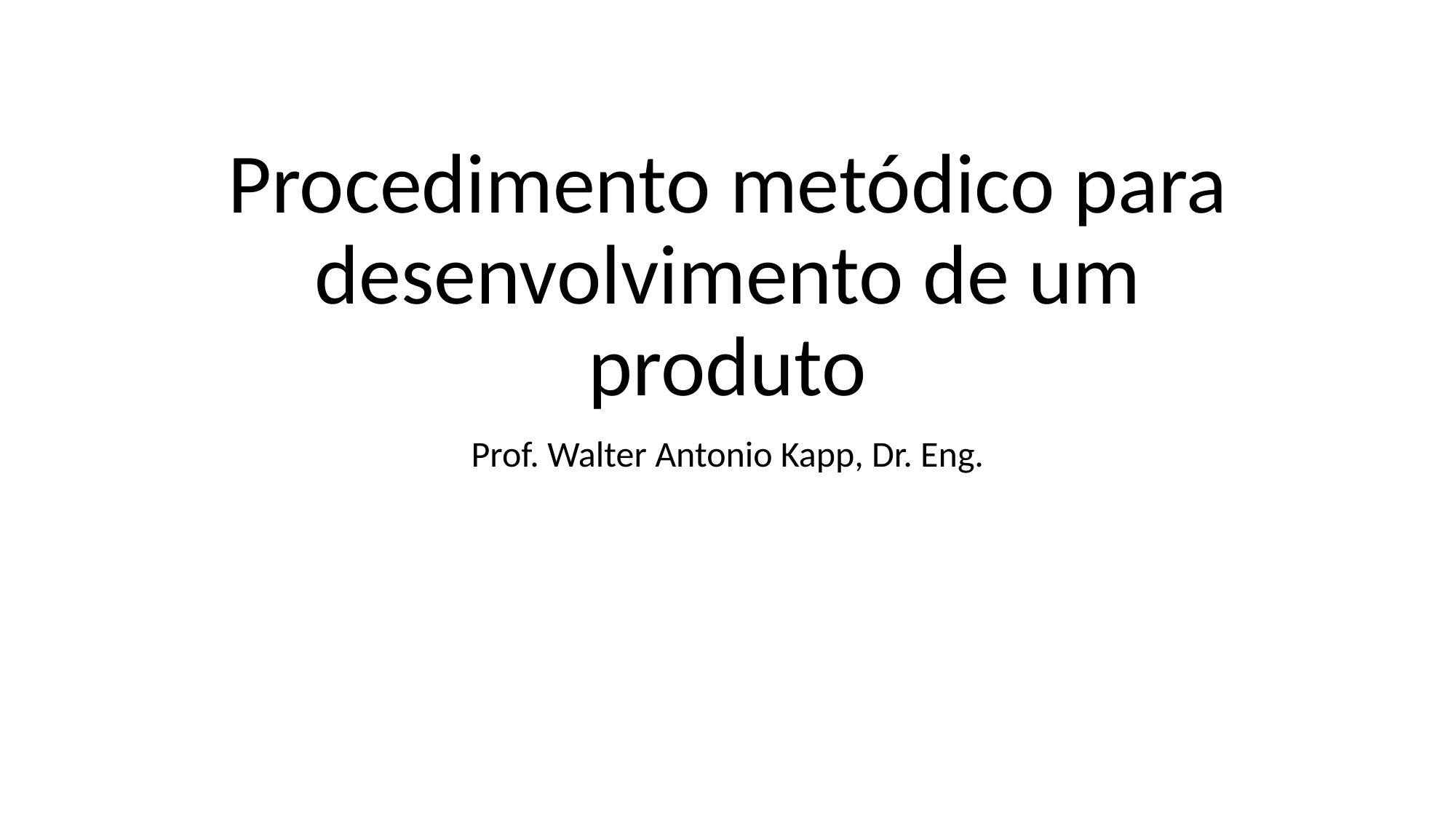

# Procedimento metódico para desenvolvimento de um produto
Prof. Walter Antonio Kapp, Dr. Eng.